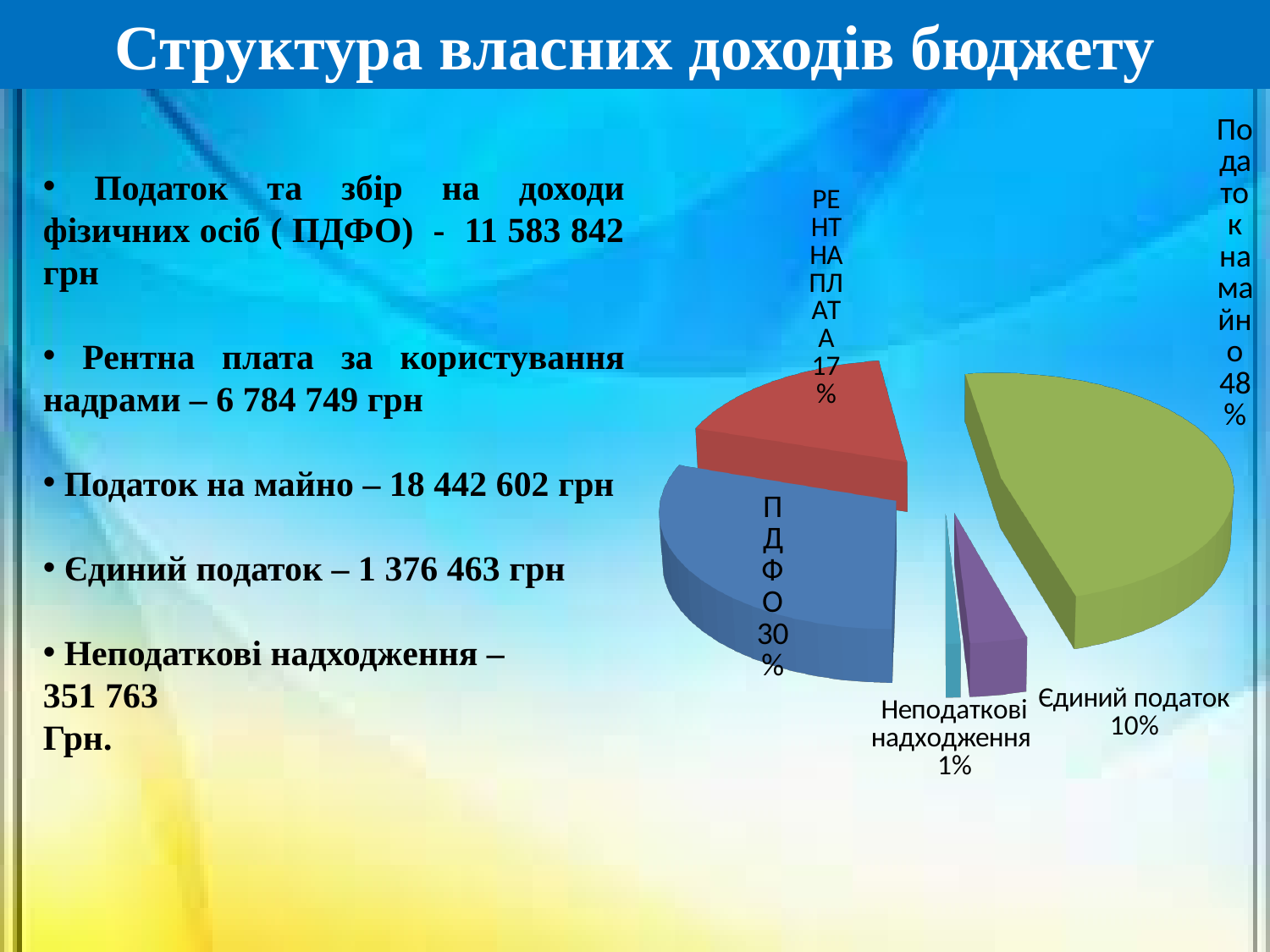

Структура власних доходів бюджету

 Податок та збір на доходи фізичних осіб ( ПДФО)  -  11 583 842 грн

 Рентна плата за користування надрами – 6 784 749 грн

 Податок на майно – 18 442 602 грн

 Єдиний податок – 1 376 463 грн

 Неподаткові надходження –
351 763
Грн.

[unsupported chart]